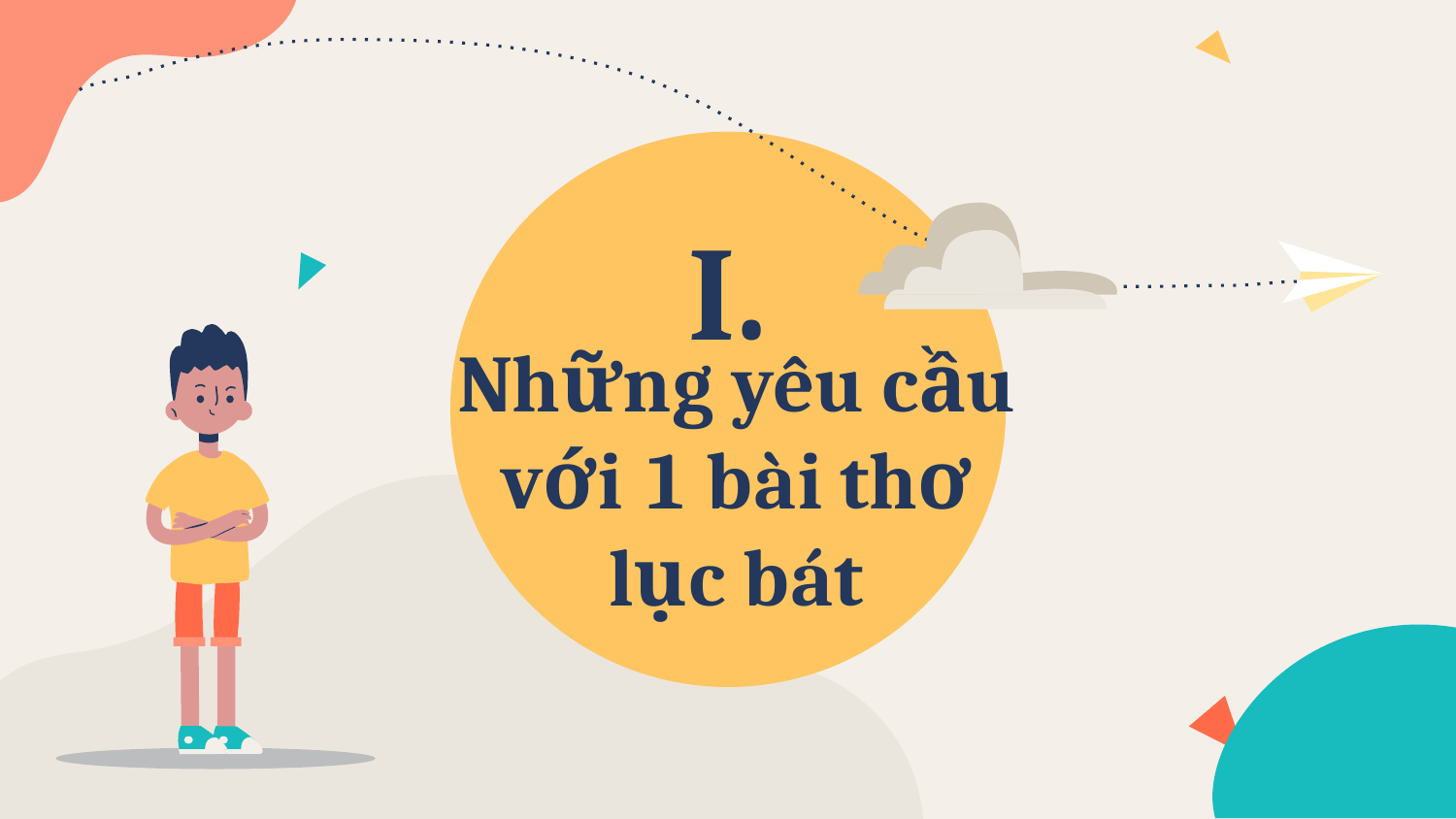

# I.

Những yêu cầu với 1 bài thơ lục bát